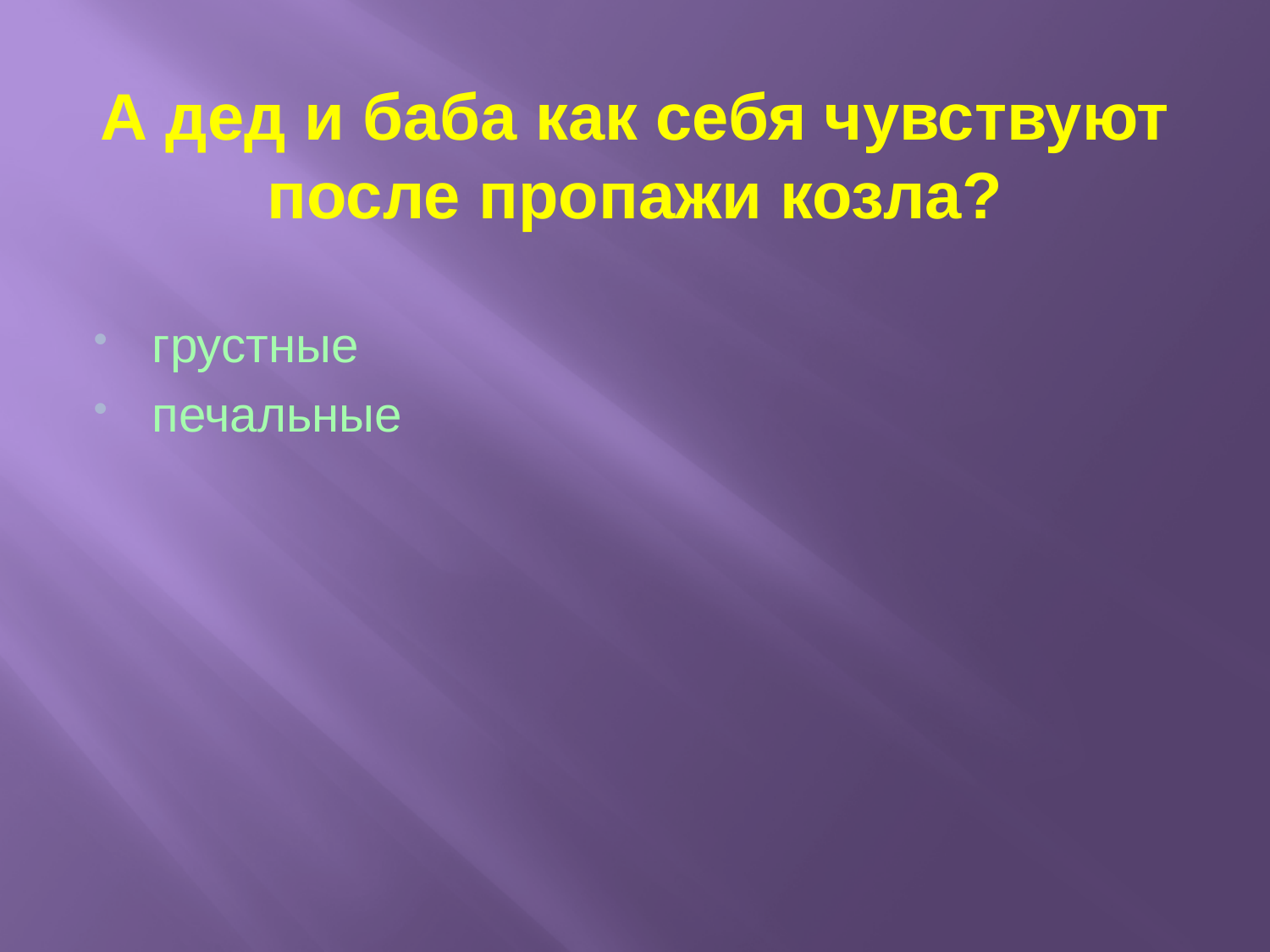

# А дед и баба как себя чувствуют после пропажи козла?
грустные
печальные